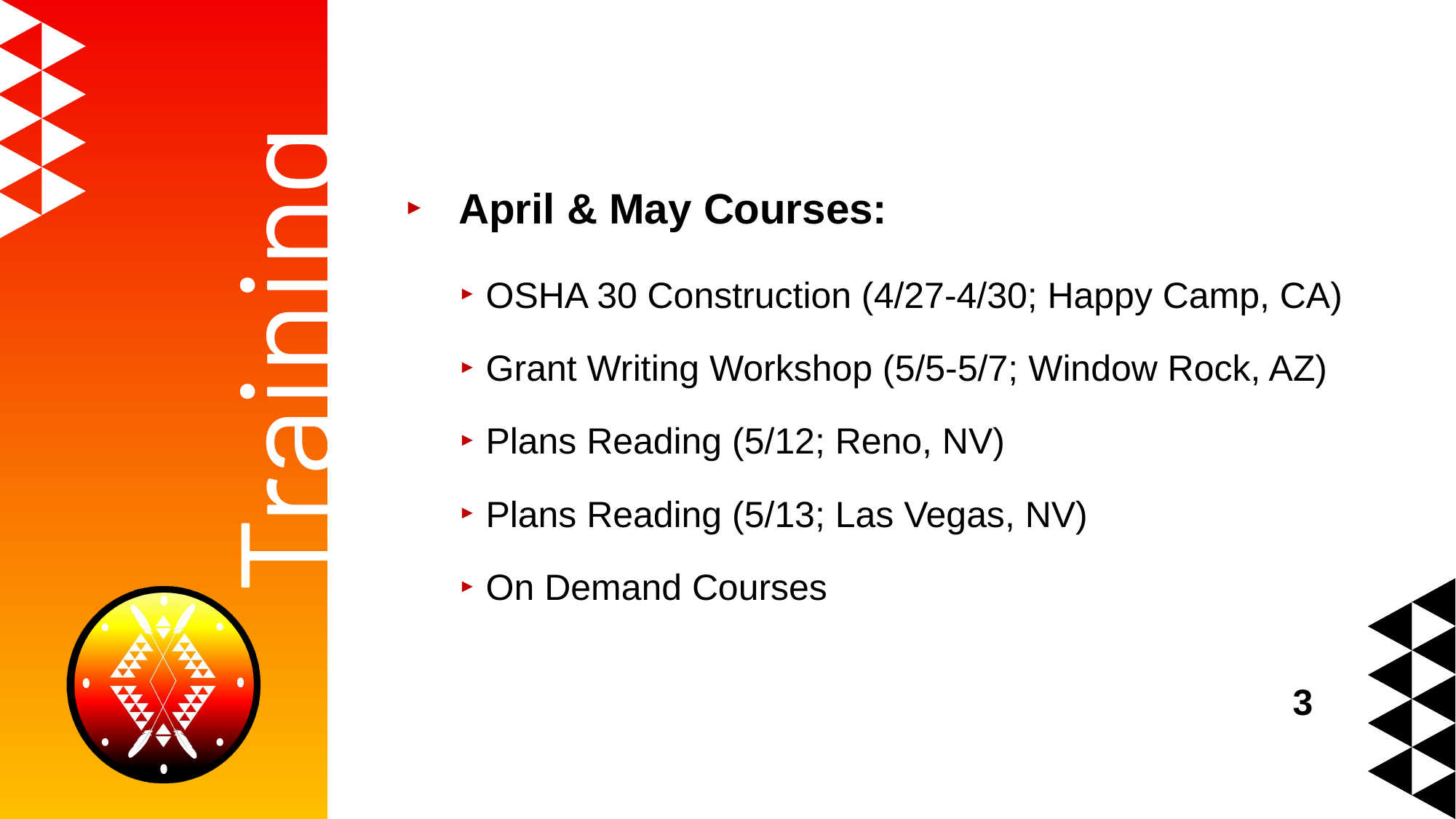

April & May Courses:
OSHA 30 Construction (4/27-4/30; Happy Camp, CA)
Grant Writing Workshop (5/5-5/7; Window Rock, AZ)
Plans Reading (5/12; Reno, NV)
Plans Reading (5/13; Las Vegas, NV)
On Demand Courses

# Training